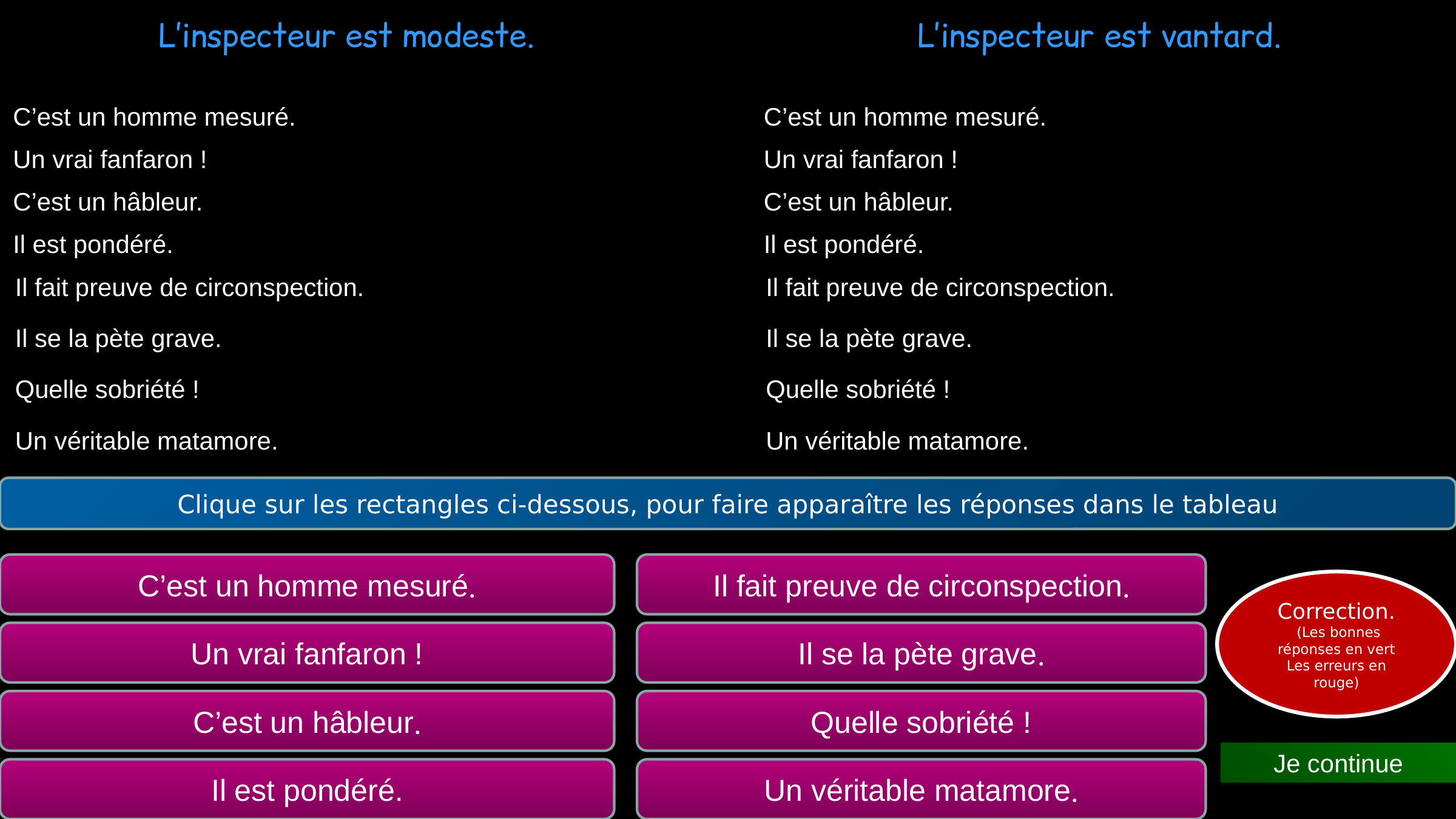

L’inspecteur est modeste.
L’inspecteur est vantard.
C’est un homme mesuré.
C’est un homme mesuré.
Un vrai fanfaron !
Un vrai fanfaron !
C’est un hâbleur.
C’est un hâbleur.
Il est pondéré.
Il est pondéré.
Il fait preuve de circonspection.
Il fait preuve de circonspection.
Il se la pète grave.
Il se la pète grave.
Quelle sobriété !
Quelle sobriété !
Un véritable matamore.
Un véritable matamore.
Clique sur les rectangles ci-dessous, pour faire apparaître les réponses dans le tableau
C’est un homme mesuré.
Il fait preuve de circonspection.
Correction.
 (Les bonnes réponses en vert
Les erreurs en rouge)
Un vrai fanfaron !
Il se la pète grave.
C’est un hâbleur.
Quelle sobriété !
Je continue
Il est pondéré.
Un véritable matamore.